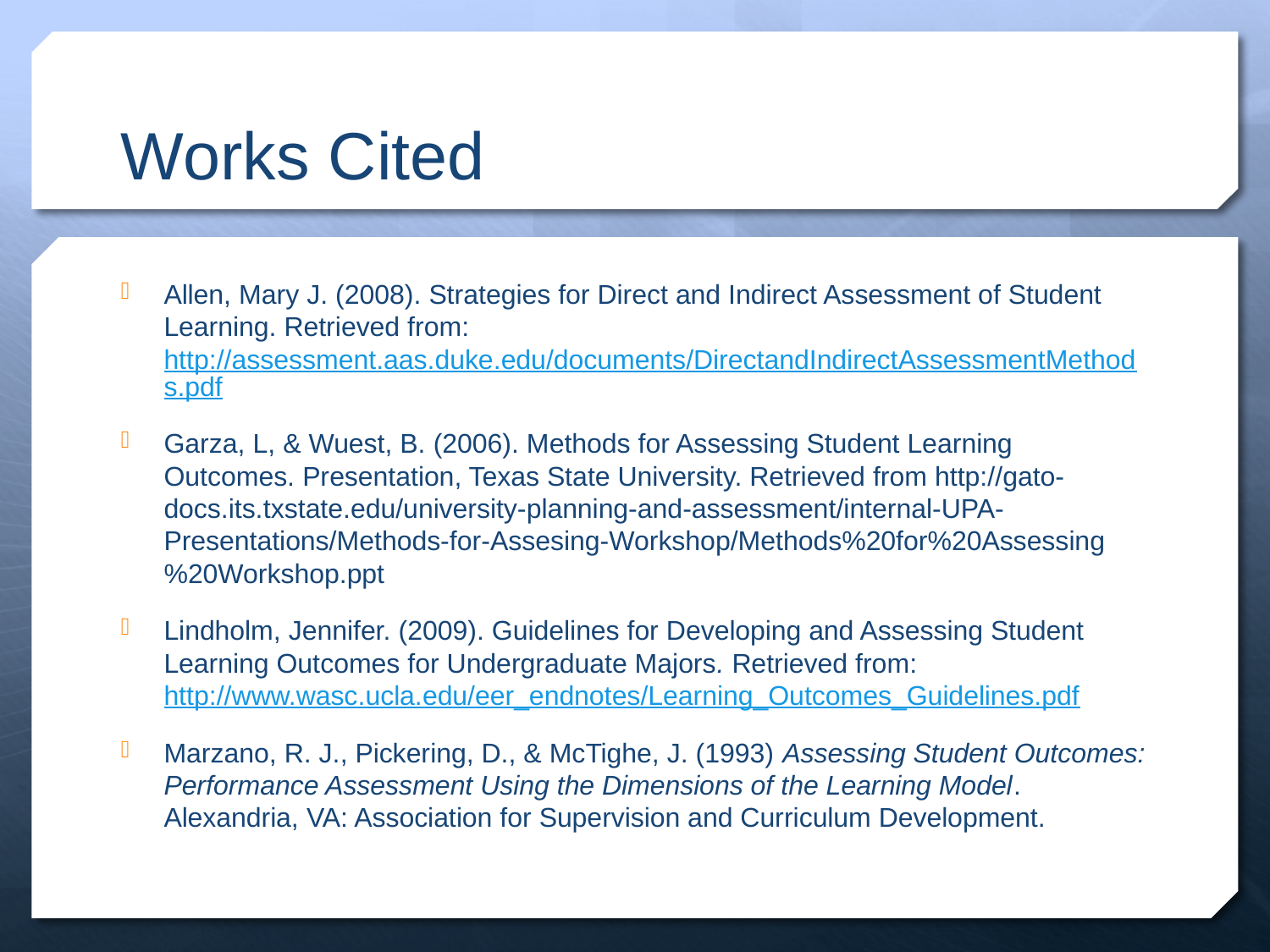

# Works Cited
Allen, Mary J. (2008). Strategies for Direct and Indirect Assessment of Student Learning. Retrieved from: http://assessment.aas.duke.edu/documents/DirectandIndirectAssessmentMethods.pdf
Garza, L, & Wuest, B. (2006). Methods for Assessing Student Learning Outcomes. Presentation, Texas State University. Retrieved from http://gato-docs.its.txstate.edu/university-planning-and-assessment/internal-UPA-Presentations/Methods-for-Assesing-Workshop/Methods%20for%20Assessing%20Workshop.ppt
Lindholm, Jennifer. (2009). Guidelines for Developing and Assessing Student Learning Outcomes for Undergraduate Majors. Retrieved from: http://www.wasc.ucla.edu/eer_endnotes/Learning_Outcomes_Guidelines.pdf
Marzano, R. J., Pickering, D., & McTighe, J. (1993) Assessing Student Outcomes: Performance Assessment Using the Dimensions of the Learning Model. Alexandria, VA: Association for Supervision and Curriculum Development.